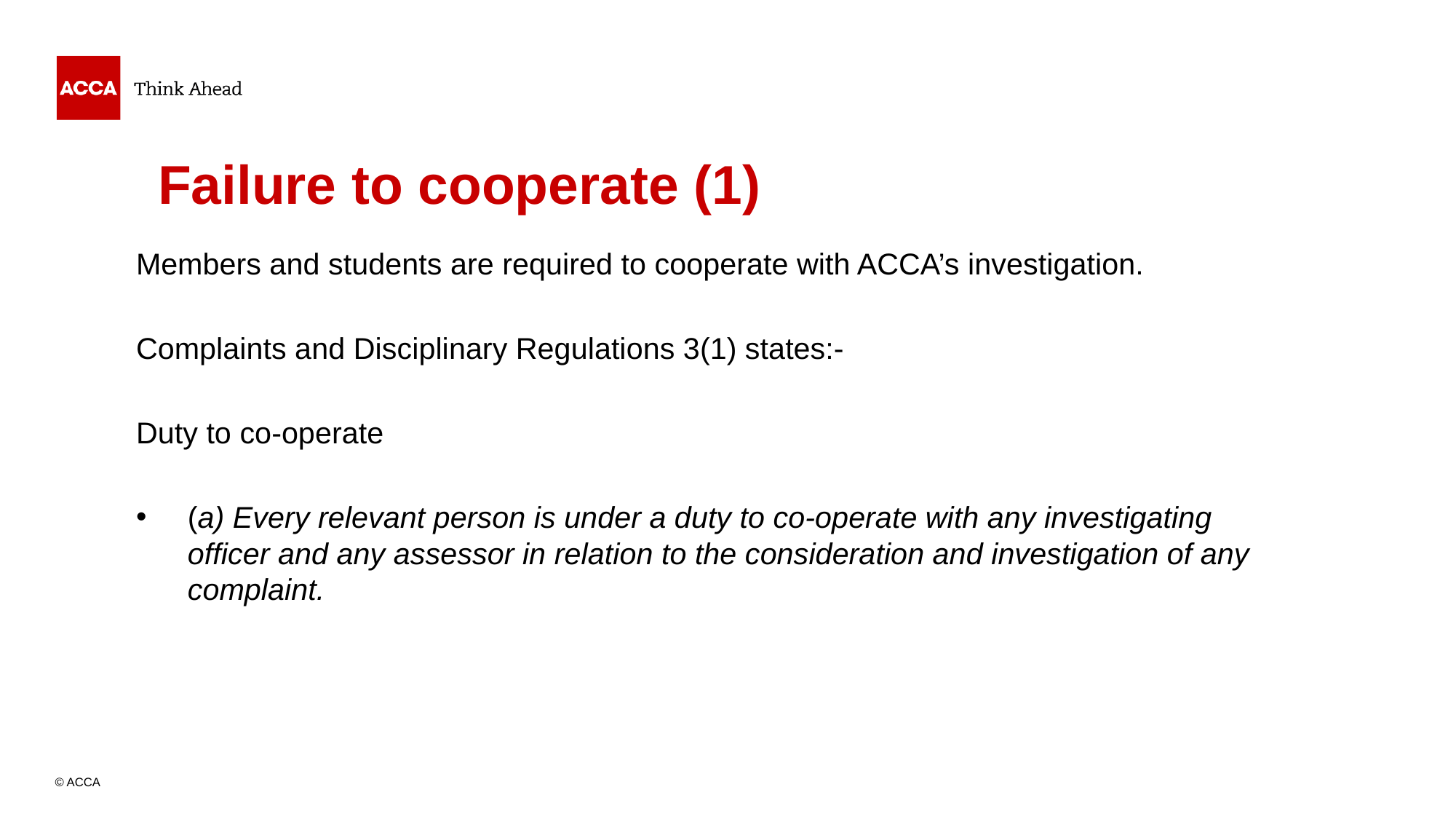

# Failure to cooperate (1)

Members and students are required to cooperate with ACCA’s investigation.

Complaints and Disciplinary Regulations 3(1) states:-

Duty to co-operate

(a) Every relevant person is under a duty to co-operate with any investigating officer and any assessor in relation to the consideration and investigation of any complaint.